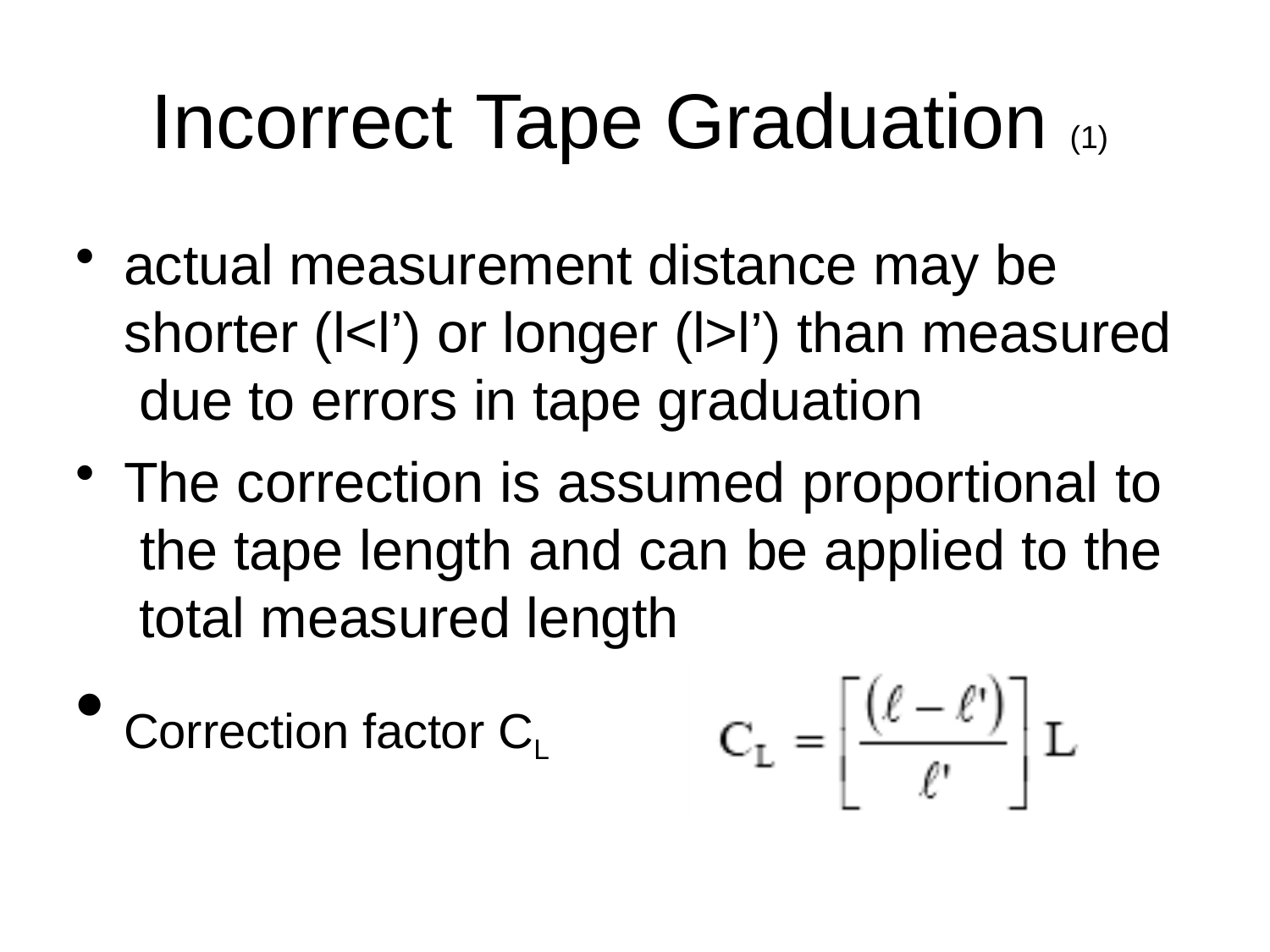

# Incorrect Tape Graduation (1)
actual measurement distance may be  shorter (l<l’) or longer (l>l’) than measured  due to errors in tape graduation
The correction is assumed proportional to  the tape length and can be applied to the  total measured length
Correction factor CL